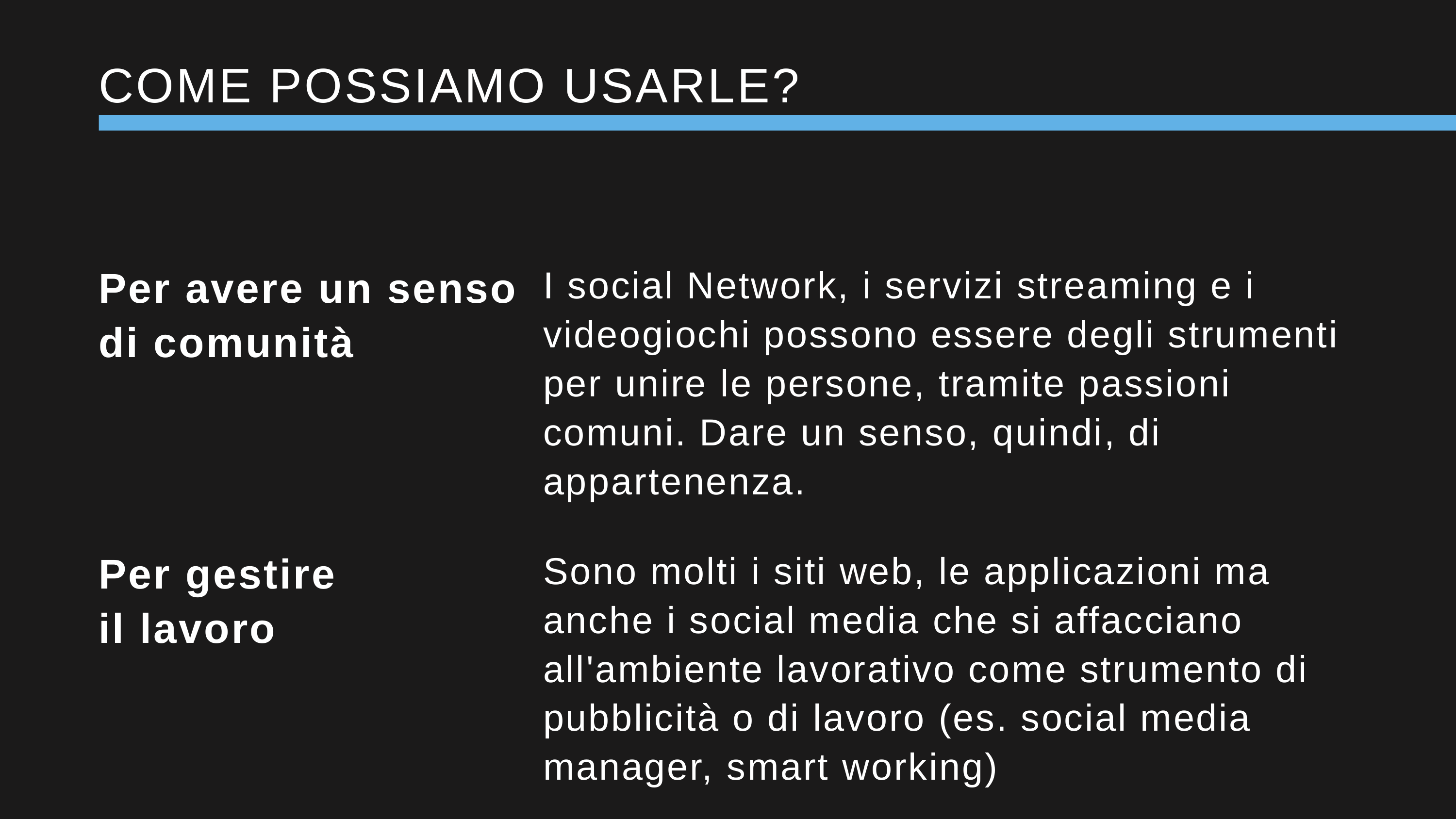

COME POSSIAMO USARLE?

Per avere un senso di comunità
I social Network, i servizi streaming e i videogiochi possono essere degli strumenti per unire le persone, tramite passioni comuni. Dare un senso, quindi, di appartenenza.
Per gestire
il lavoro
Sono molti i siti web, le applicazioni ma anche i social media che si affacciano all'ambiente lavorativo come strumento di pubblicità o di lavoro (es. social media manager, smart working)